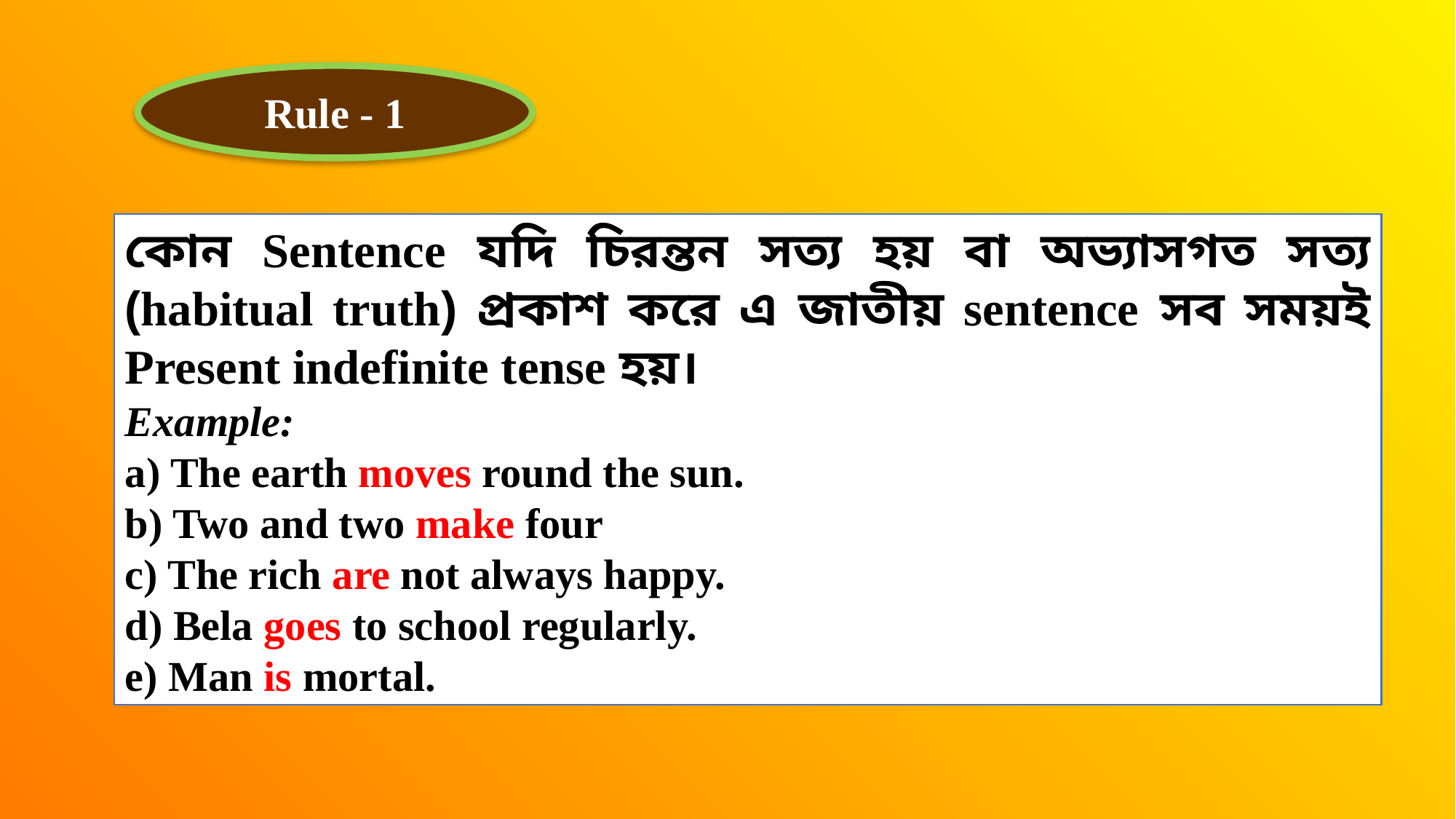

Rule - 1
কোন Sentence যদি চিরন্তন সত্য হয় বা অভ্যাসগত সত্য (habitual truth) প্রকাশ করে এ জাতীয় sentence সব সময়ই Present indefinite tense হয়।
Example:
a) The earth moves round the sun.
b) Two and two make four
c) The rich are not always happy.
d) Bela goes to school regularly.
e) Man is mortal.
8